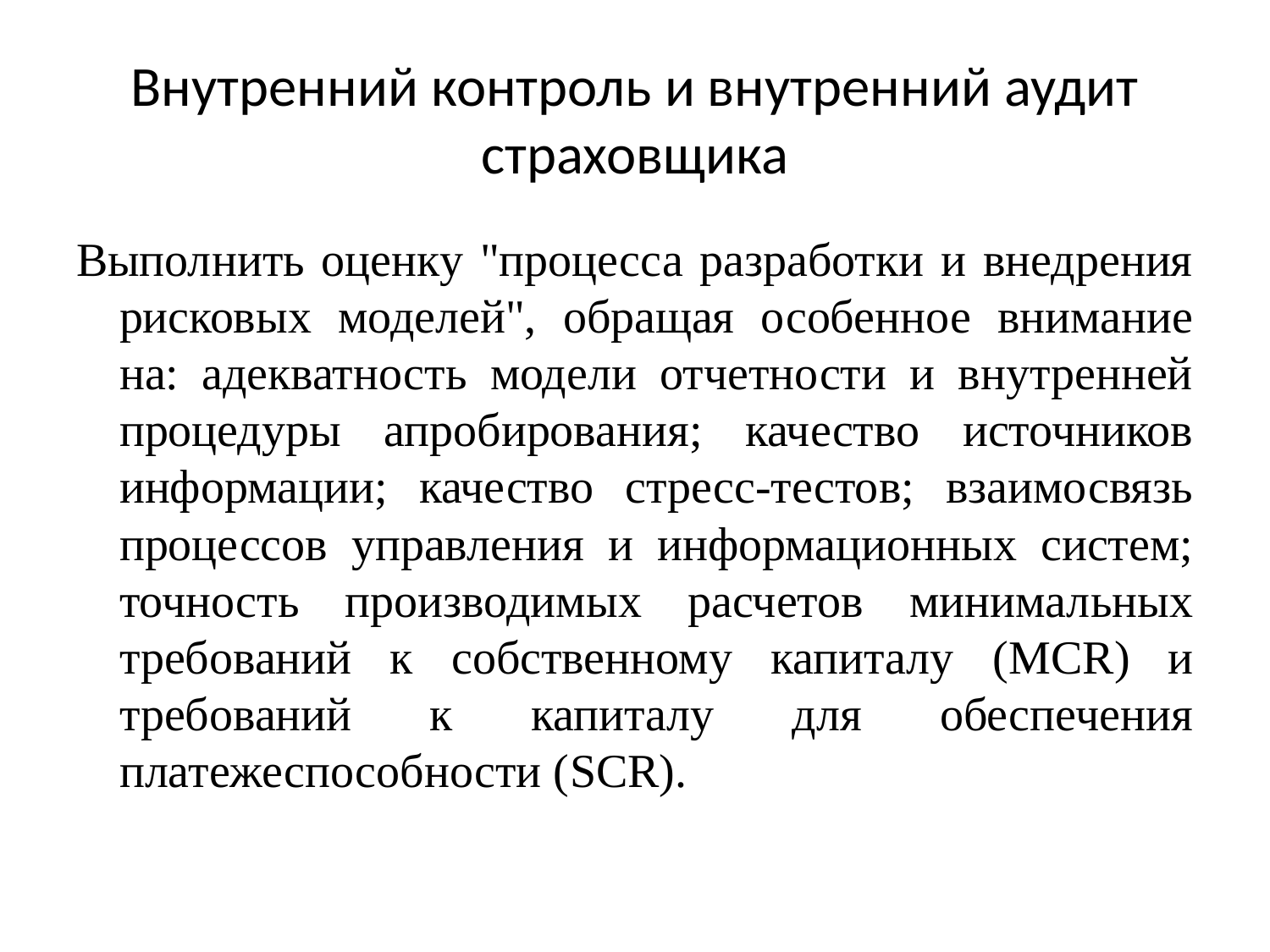

# Внутренний контроль и внутренний аудит страховщика
Выполнить оценку "процесса разработки и внедрения рисковых моделей", обращая особенное внимание на: адекватность модели отчетности и внутренней процедуры апробирования; качество источников информации; качество стресс-тестов; взаимосвязь процессов управления и информационных систем; точность производимых расчетов минимальных требований к собственному капиталу (MCR) и требований к капиталу для обеспечения платежеспособности (SCR).